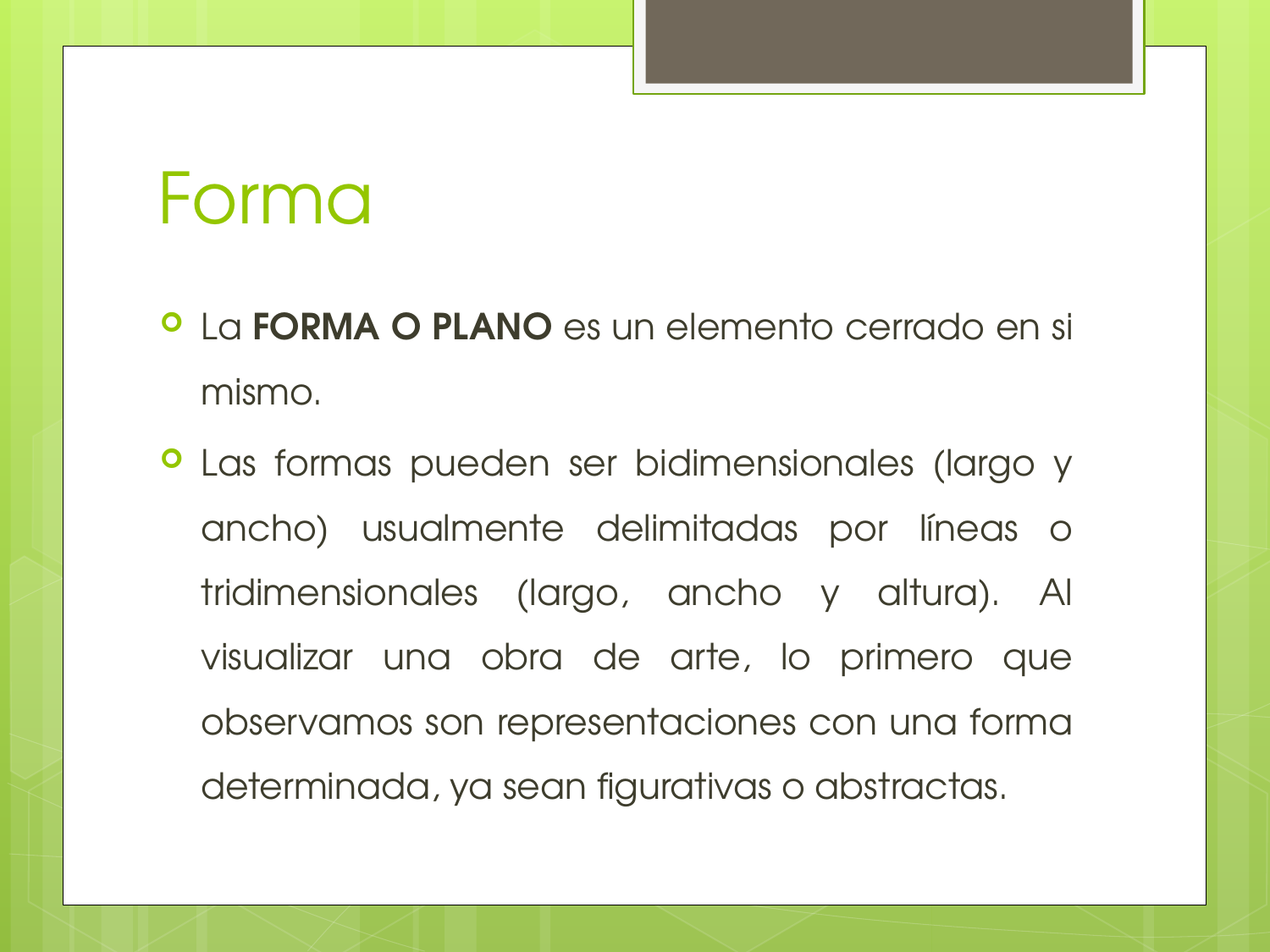

# Forma
La FORMA O PLANO es un elemento cerrado en si mismo.
Las formas pueden ser bidimensionales (largo y ancho) usualmente delimitadas por líneas o tridimensionales (largo, ancho y altura). Al visualizar una obra de arte, lo primero que observamos son representaciones con una forma determinada, ya sean figurativas o abstractas.